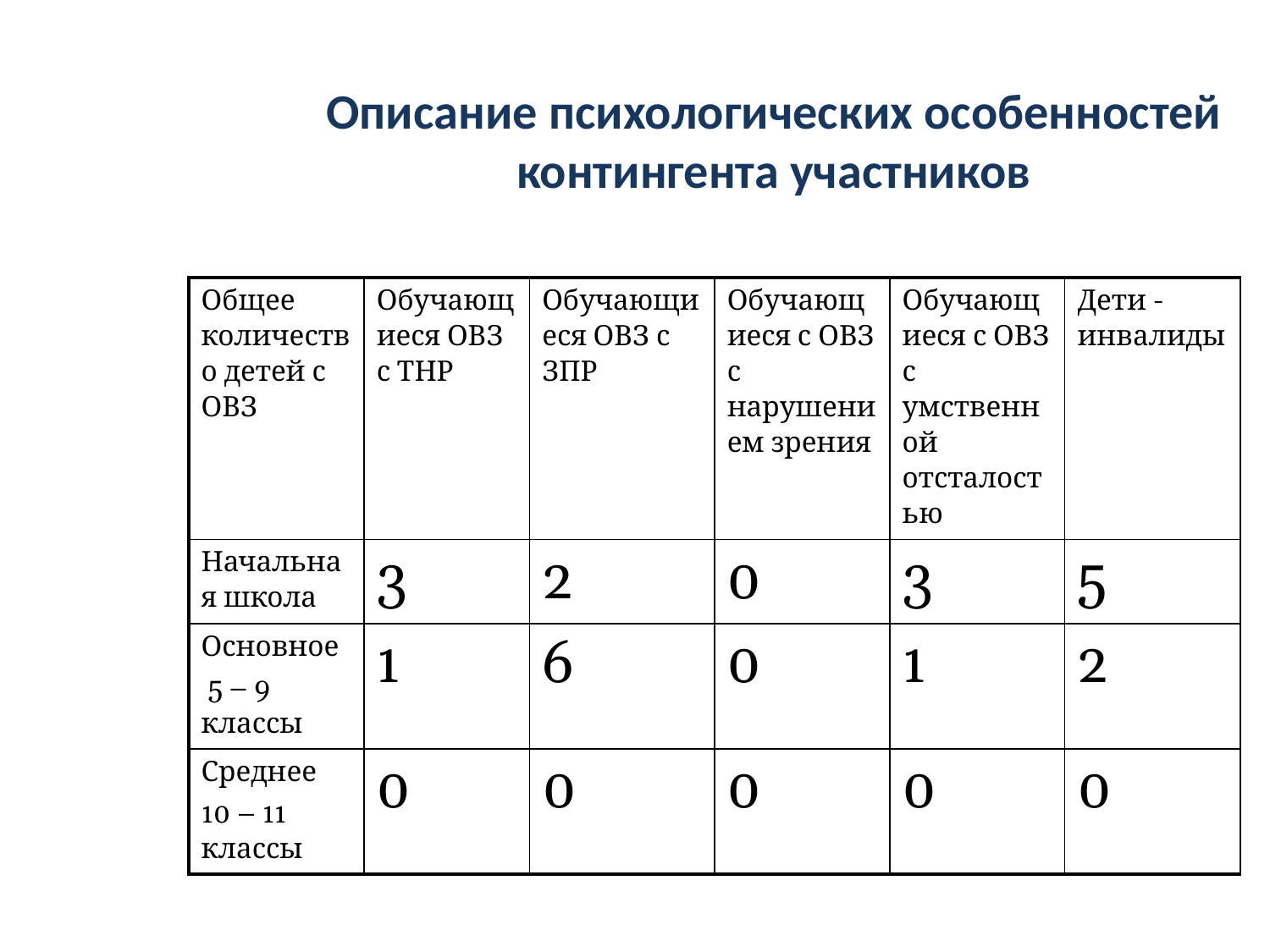

Описание психологических особенностей контингента участников
| Общее количество детей с ОВЗ | Обучающиеся ОВЗ с ТНР | Обучающиеся ОВЗ с ЗПР | Обучающиеся с ОВЗ с нарушением зрения | Обучающиеся с ОВЗ с умственной отсталостью | Дети - инвалиды |
| --- | --- | --- | --- | --- | --- |
| Начальная школа | 3 | 2 | 0 | 3 | 5 |
| Основное 5 – 9 классы | 1 | 6 | 0 | 1 | 2 |
| Среднее 10 – 11 классы | 0 | 0 | 0 | 0 | 0 |